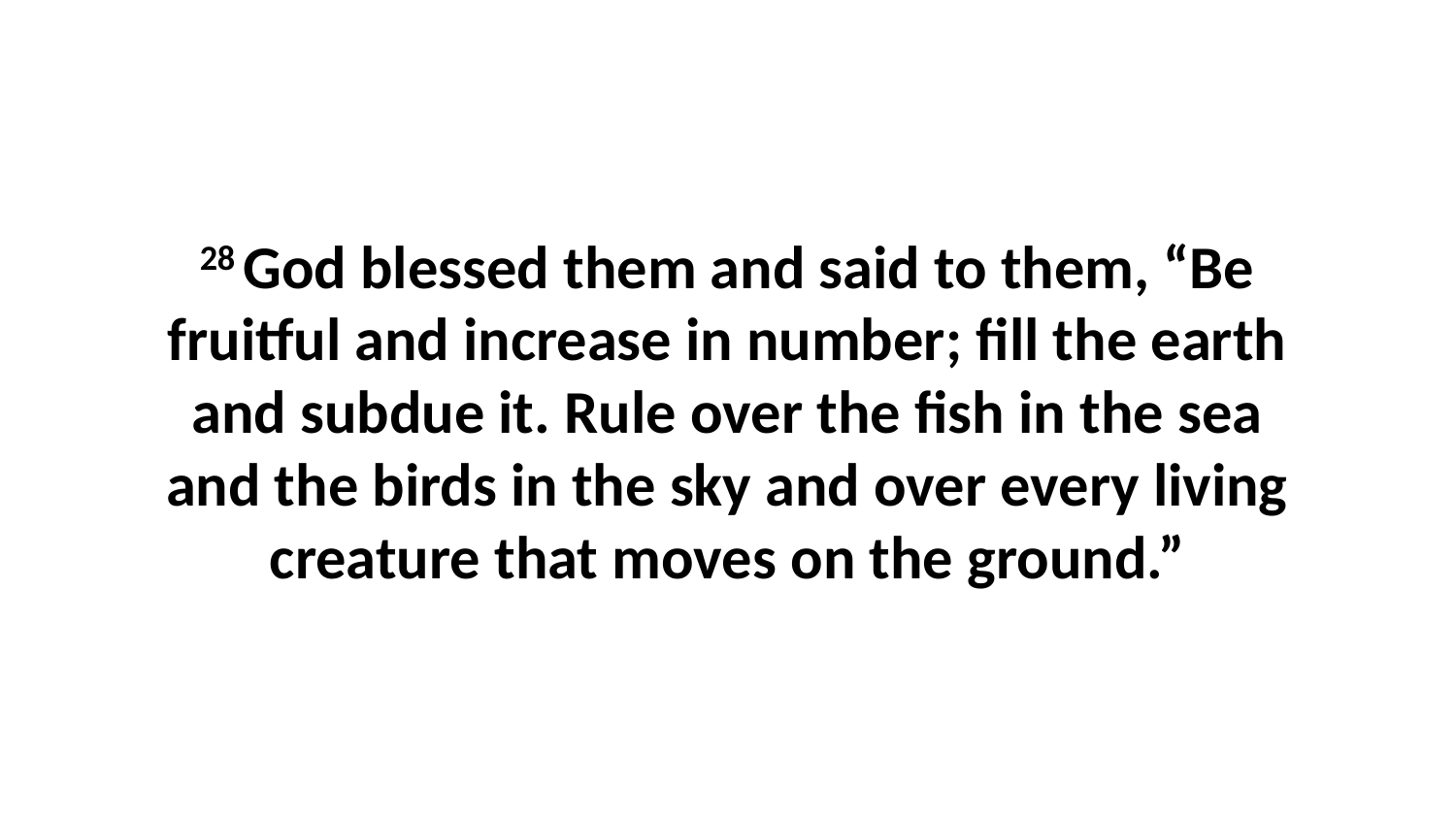

28 God blessed them and said to them, “Be fruitful and increase in number; fill the earth and subdue it. Rule over the fish in the sea and the birds in the sky and over every living creature that moves on the ground.”